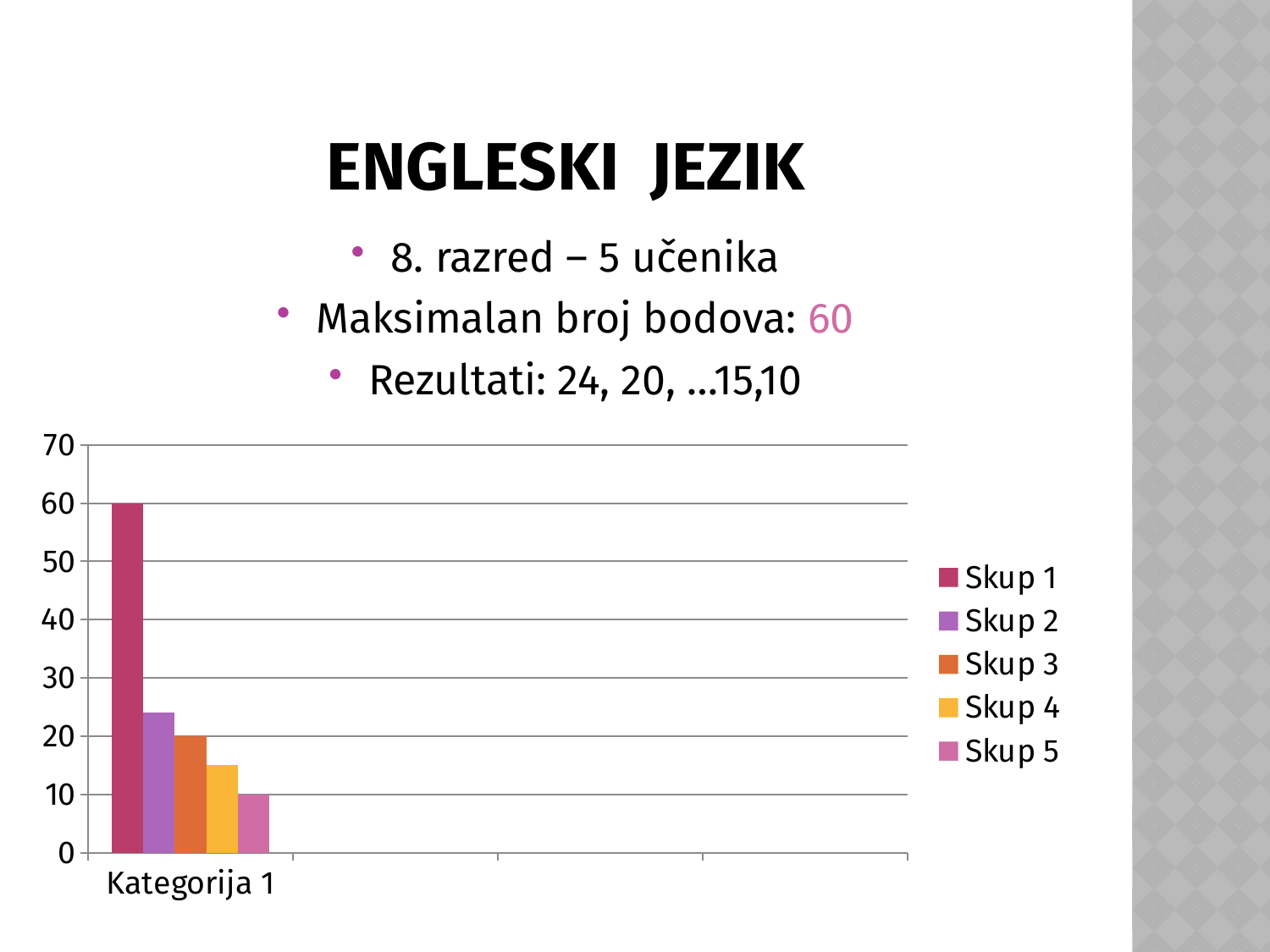

# ENGLESKI  JEZIK
8. razred – 5 učenika
Maksimalan broj bodova: 60
Rezultati: 24, 20, …15,10

### Chart

| Category | Skup 1 | Skup 2 | Skup 3 | Skup 4 | Skup 5 |
|---|---|---|---|---|---|
| Kategorija 1 | 60.0 | 24.0 | 20.0 | 15.0 | 10.0 |